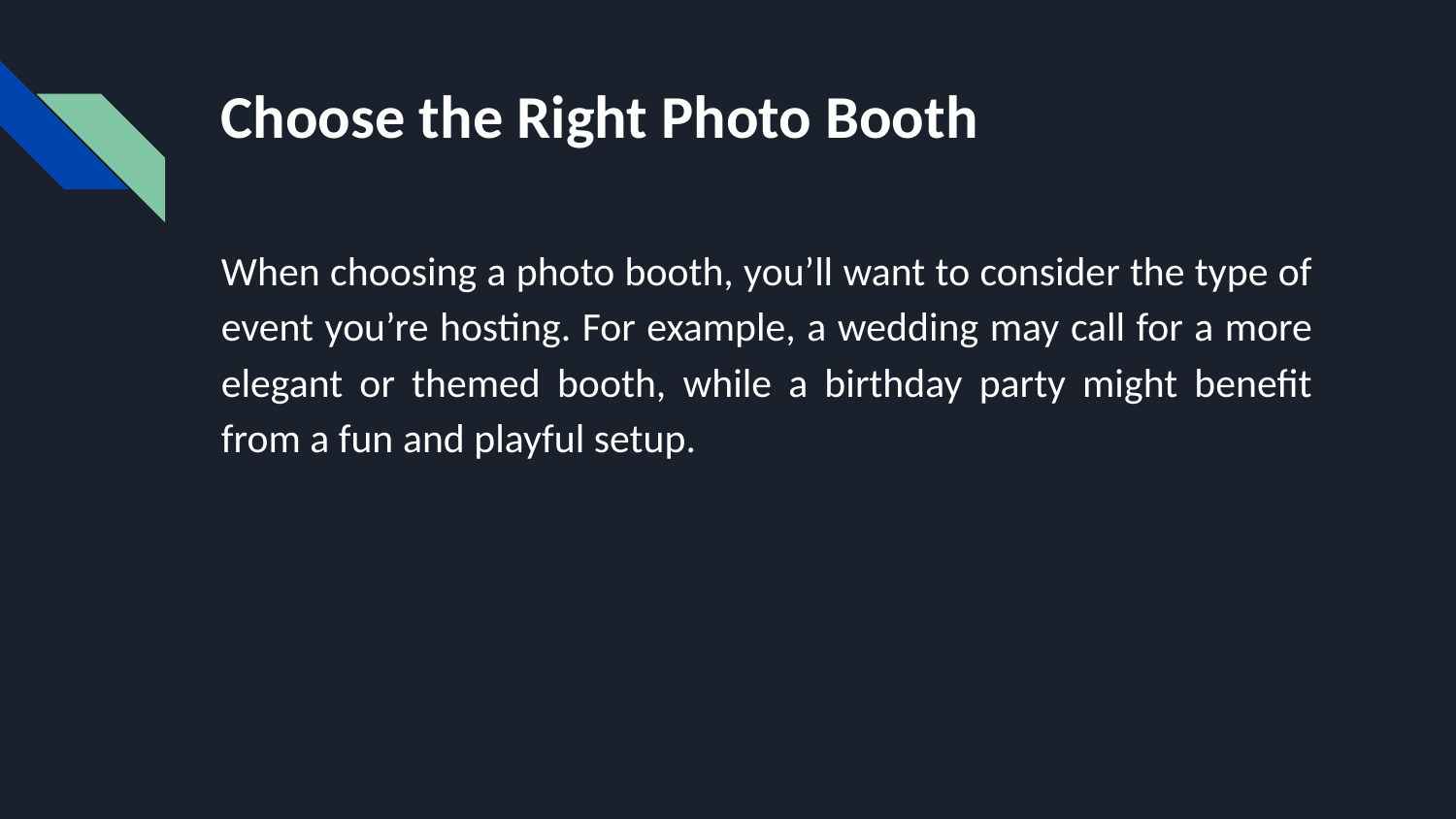

# Choose the Right Photo Booth

When choosing a photo booth, you’ll want to consider the type of event you’re hosting. For example, a wedding may call for a more elegant or themed booth, while a birthday party might benefit from a fun and playful setup.